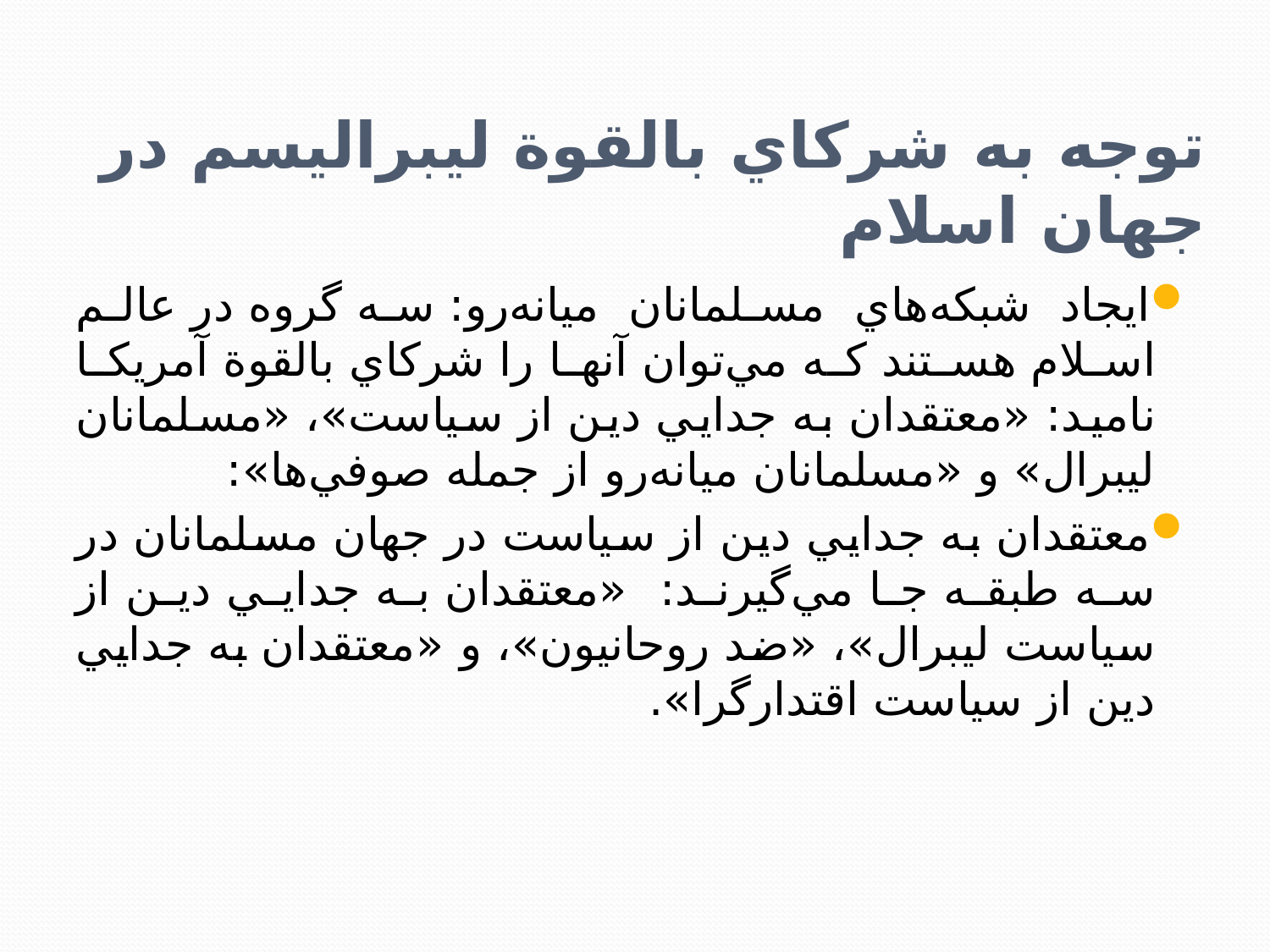

# توجه به شرکاي بالقوة ليبراليسم در جهان اسلام
ايجاد شبکه‌هاي مسلمانان ميانه‌رو: سه گروه در عالم اسلام هستند که مي‌توان آنها را شرکاي بالقوة آمريکا ناميد: «معتقدان به جدايي دين از سياست»، «مسلمانان ليبرال» و «مسلمانان ميانه‌رو از جمله صوفي‌ها»:
معتقدان به جدايي دين از سياست در جهان مسلمانان در سه طبقه جا مي‌گيرند: «معتقدان به جدايي دين از سياست ليبرال»، «ضد روحانيون»، و «معتقدان به جدايي دين از سياست اقتدارگرا».